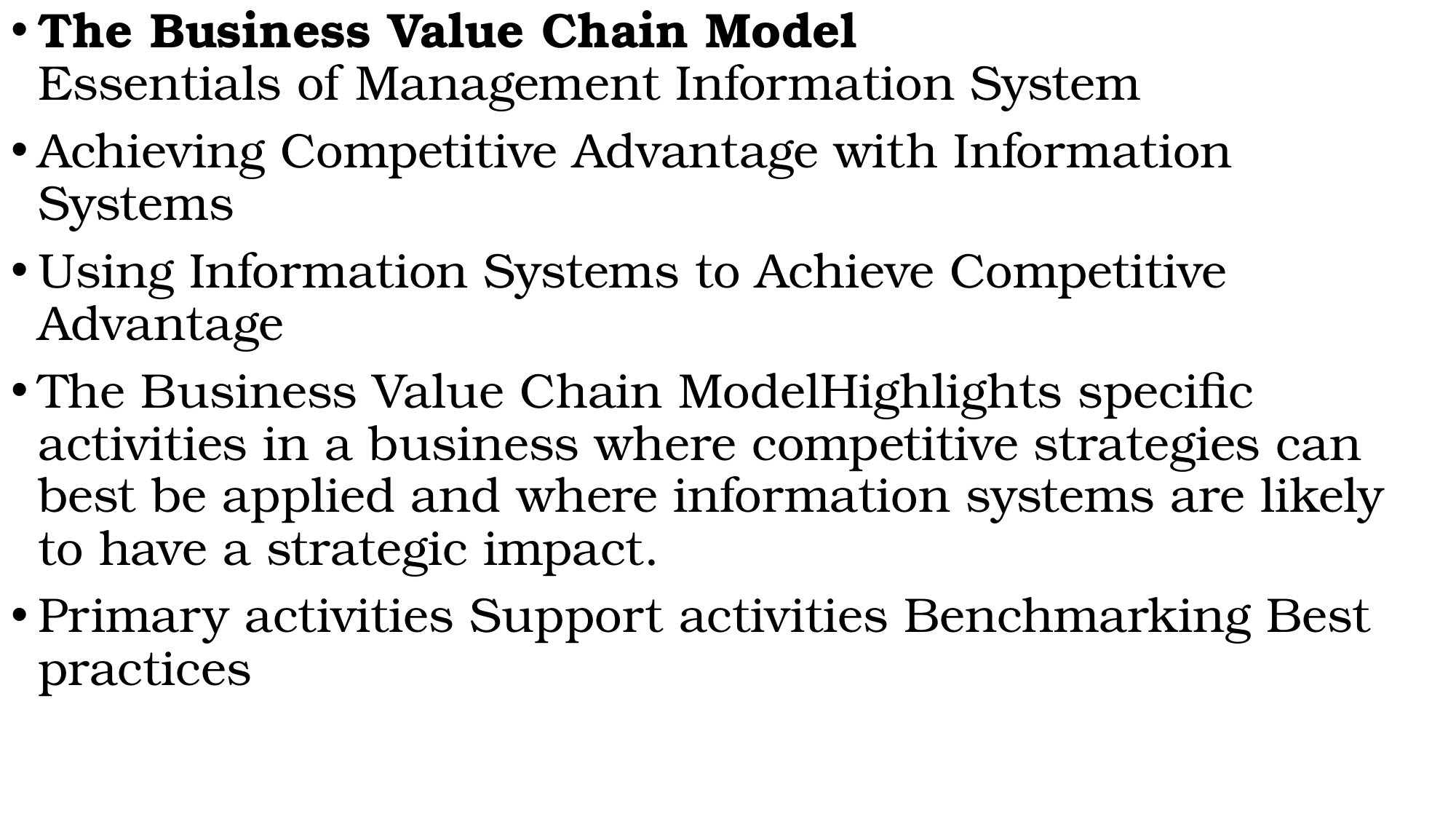

The Business Value Chain Model
Essentials of Management Information System
Achieving Competitive Advantage with Information Systems
Using Information Systems to Achieve Competitive Advantage
The Business Value Chain ModelHighlights specific activities in a business where competitive strategies can best be applied and where information systems are likely to have a strategic impact.
Primary activities Support activities Benchmarking Best practices